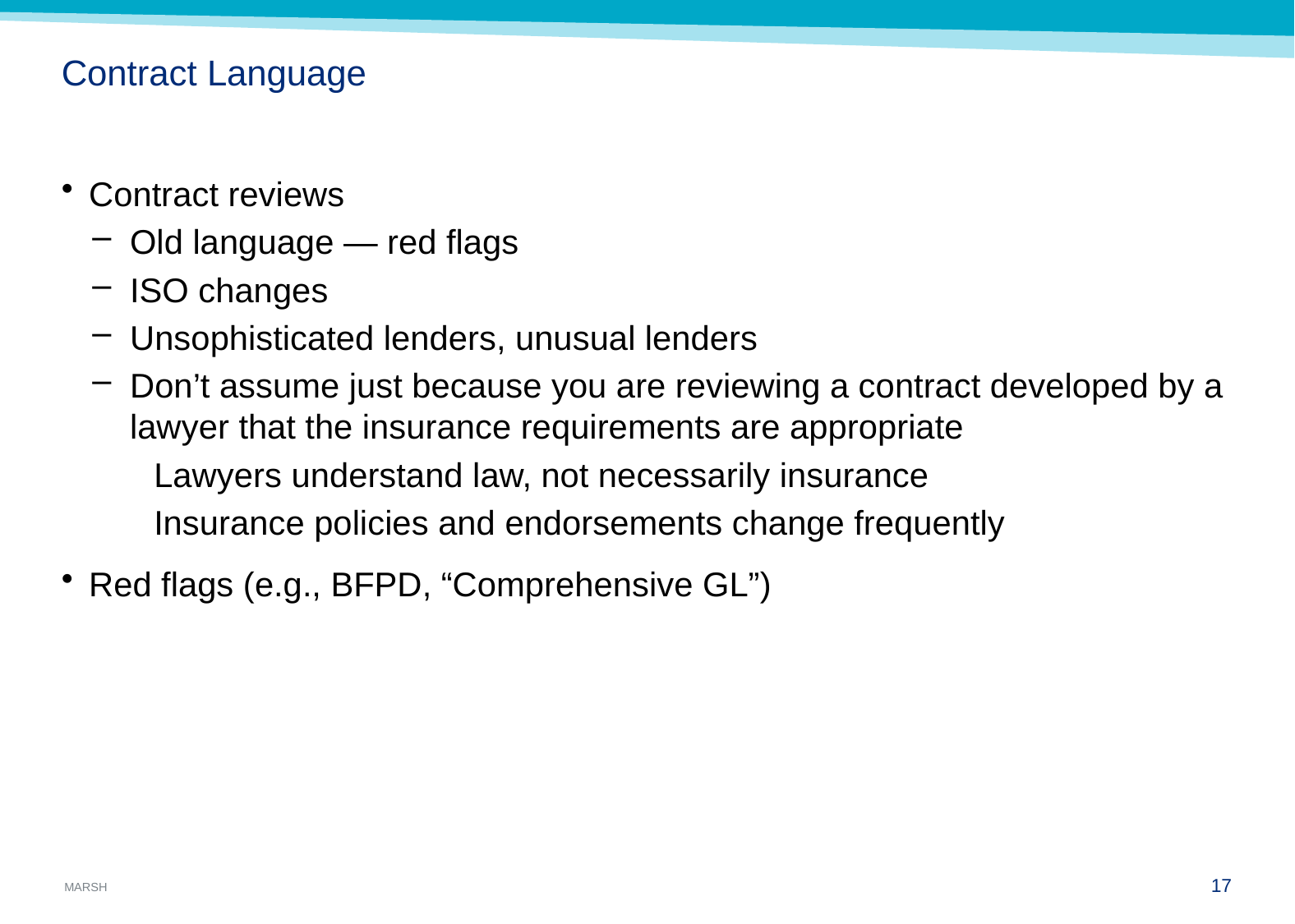

# Contract Language
Contract reviews
Old language — red flags
ISO changes
Unsophisticated lenders, unusual lenders
Don’t assume just because you are reviewing a contract developed by a lawyer that the insurance requirements are appropriate
Lawyers understand law, not necessarily insurance
Insurance policies and endorsements change frequently
Red flags (e.g., BFPD, “Comprehensive GL”)
17